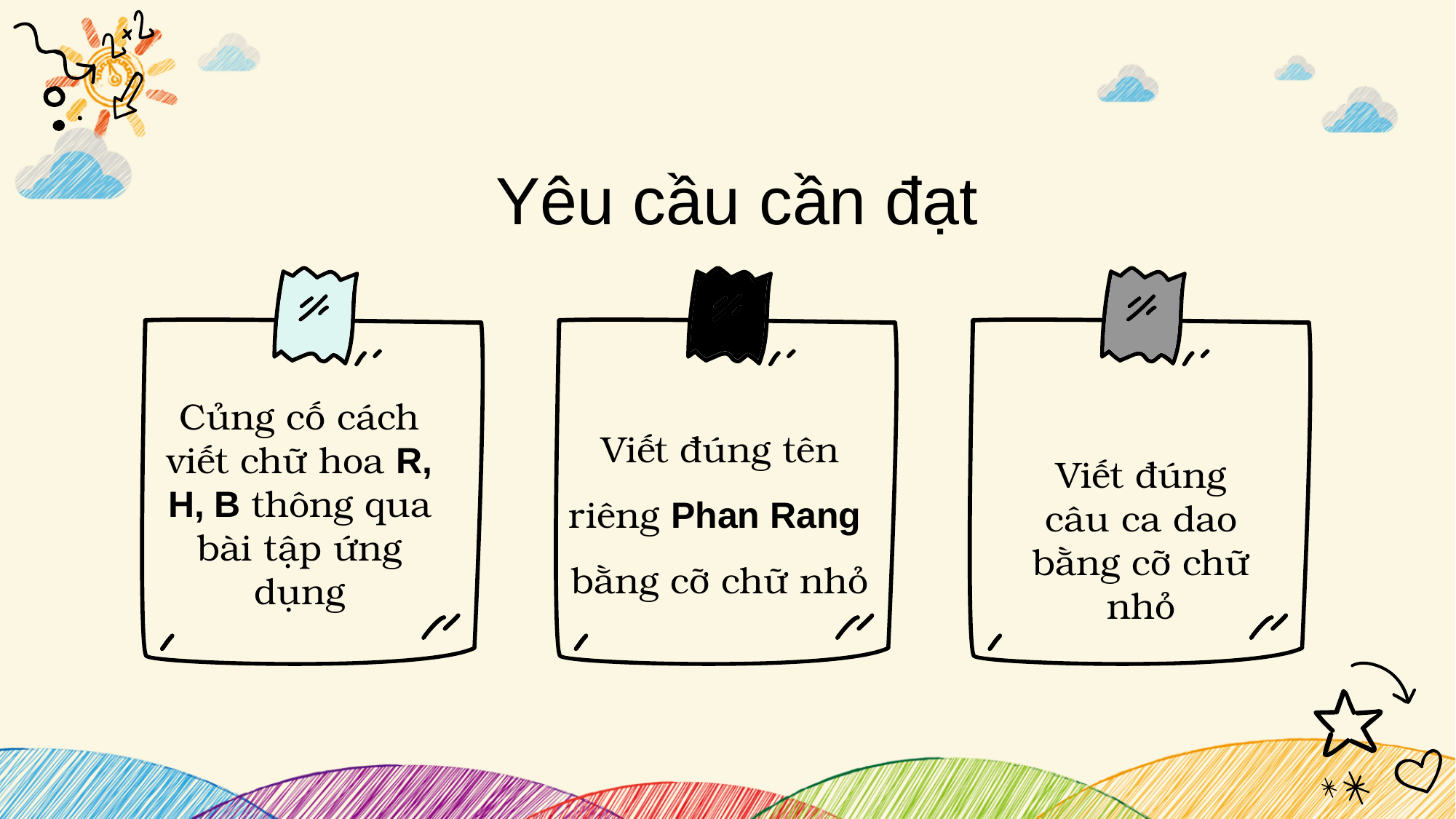

# Yêu cầu cần đạt

Củng cố cách viết chữ hoa R, H, B thông qua bài tập ứng dụng
Viết đúng tên riêng Phan Rang
bằng cỡ chữ nhỏ
Viết đúng câu ca dao bằng cỡ chữ nhỏ